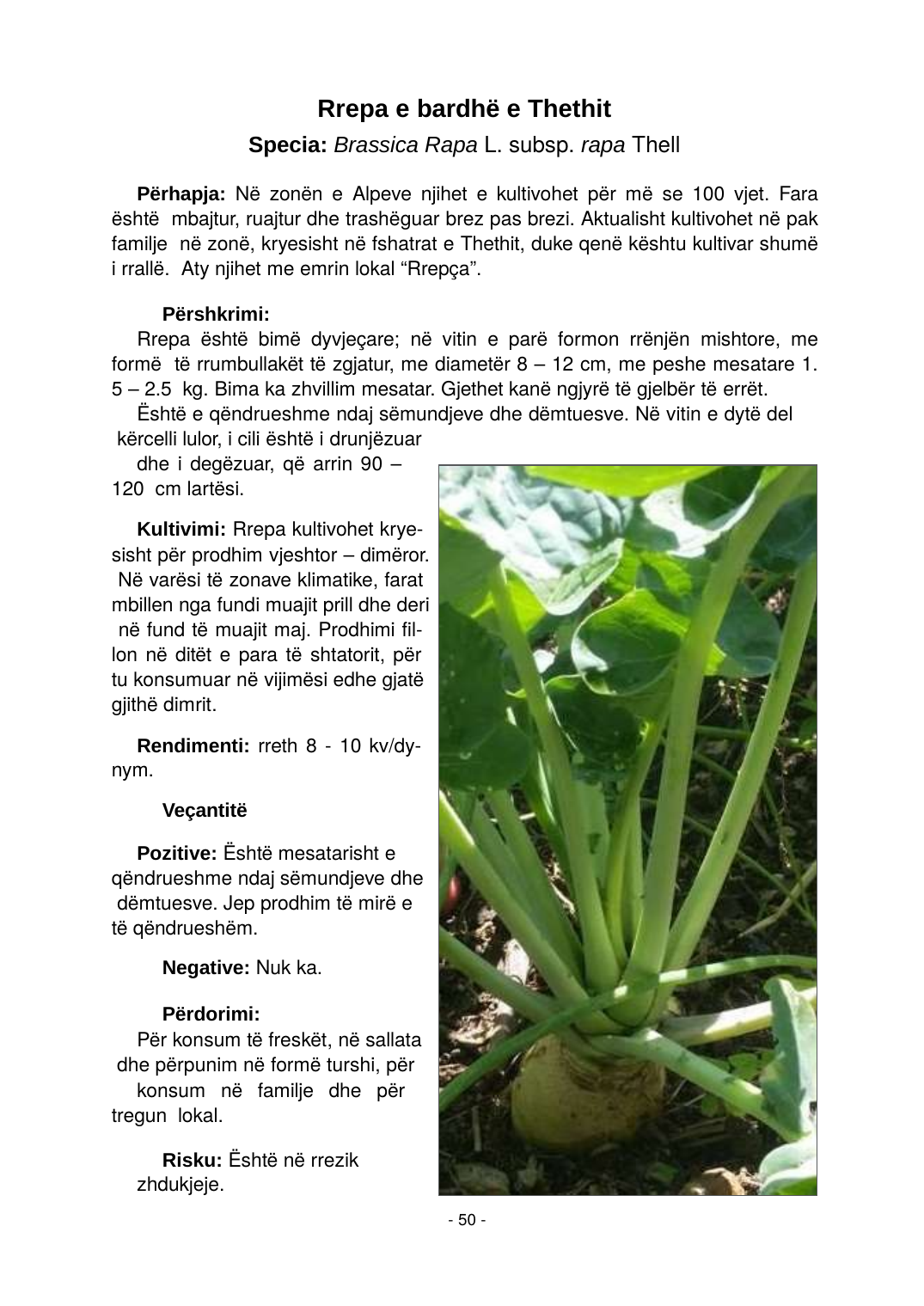

Rrepa e bardhë e Thethit
Specia: Brassica Rapa L. subsp. rapa Thell

Përhapja: Në zonën e Alpeve njihet e kultivohet për më se 100 vjet. Fara është  mbajtur, ruajtur dhe trashëguar brez pas brezi. Aktualisht kultivohet në pak familje  në zonë, kryesisht në fshatrat e Thethit, duke qenë kështu kultivar shumë i rrallë.  Aty njihet me emrin lokal “Rrepça”.

Përshkrimi:
Rrepa është bimë dyvjeçare; në vitin e parë formon rrënjën mishtore, me formë  të rrumbullakët të zgjatur, me diametër 8 – 12 cm, me peshe mesatare 1. 5 – 2.5  kg. Bima ka zhvillim mesatar. Gjethet kanë ngjyrë të gjelbër të errët.
Është e qëndrueshme ndaj sëmundjeve dhe dëmtuesve. Në vitin e dytë del  kërcelli lulor, i cili është i drunjëzuar
dhe i degëzuar, që arrin 90 – 120  cm lartësi.
Kultivimi: Rrepa kultivohet krye-  sisht për prodhim vjeshtor – dimëror.  Në varësi të zonave klimatike, farat  mbillen nga fundi muajit prill dhe deri  në fund të muajit maj. Prodhimi ﬁl-  lon në ditët e para të shtatorit, për  tu konsumuar në vijimësi edhe gjatë  gjithë dimrit.
Rendimenti: rreth 8 - 10 kv/dy-  nym.

Veçantitë
Pozitive: Është mesatarisht e  qëndrueshme ndaj sëmundjeve dhe  dëmtuesve. Jep prodhim të mirë e  të qëndrueshëm.

Negative: Nuk ka.

Përdorimi:
Për konsum të freskët, në sallata  dhe përpunim në formë turshi, për
konsum në familje dhe për tregun  lokal.

Risku: Është në rrezik zhdukjeje.

- 50 -